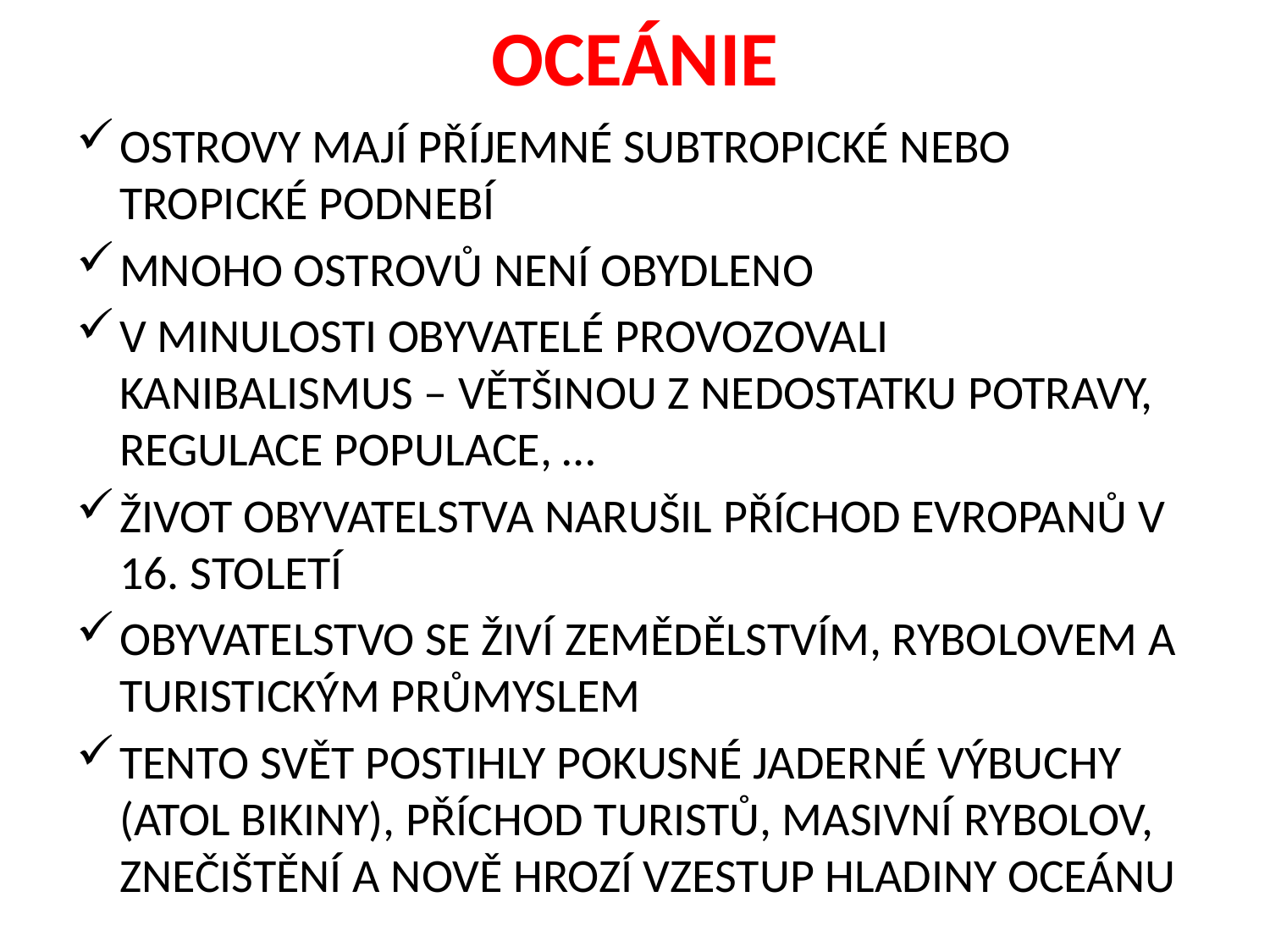

# OCEÁNIE
OSTROVY MAJÍ PŘÍJEMNÉ SUBTROPICKÉ NEBO TROPICKÉ PODNEBÍ
MNOHO OSTROVŮ NENÍ OBYDLENO
V MINULOSTI OBYVATELÉ PROVOZOVALI KANIBALISMUS – VĚTŠINOU Z NEDOSTATKU POTRAVY, REGULACE POPULACE, …
ŽIVOT OBYVATELSTVA NARUŠIL PŘÍCHOD EVROPANŮ V 16. STOLETÍ
OBYVATELSTVO SE ŽIVÍ ZEMĚDĚLSTVÍM, RYBOLOVEM A TURISTICKÝM PRŮMYSLEM
TENTO SVĚT POSTIHLY POKUSNÉ JADERNÉ VÝBUCHY (ATOL BIKINY), PŘÍCHOD TURISTŮ, MASIVNÍ RYBOLOV, ZNEČIŠTĚNÍ A NOVĚ HROZÍ VZESTUP HLADINY OCEÁNU